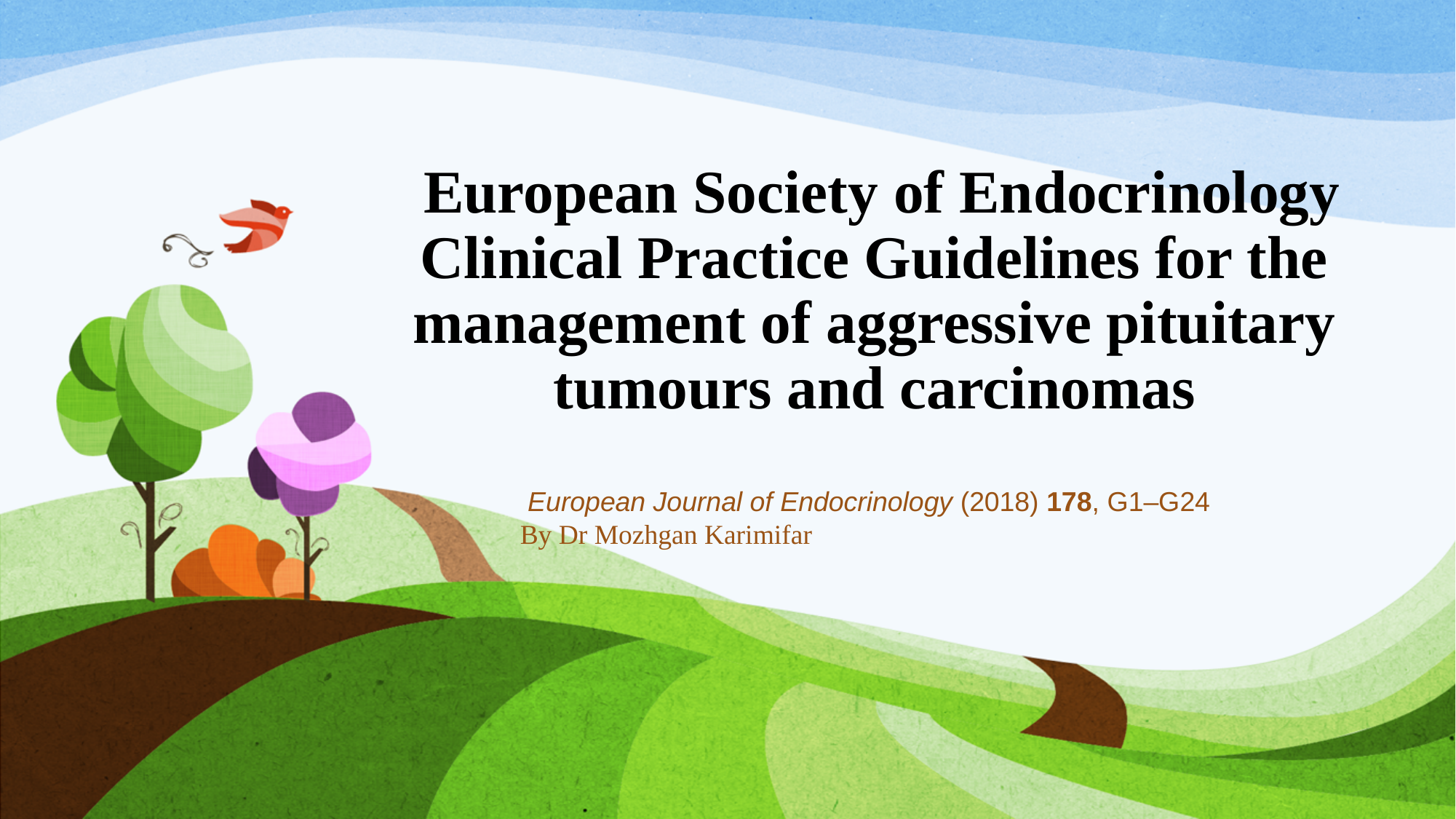

# European Society of Endocrinology Clinical Practice Guidelines for the management of aggressive pituitary tumours and carcinomas

 European Journal of Endocrinology (2018) 178, G1–G24
By Dr Mozhgan Karimifar